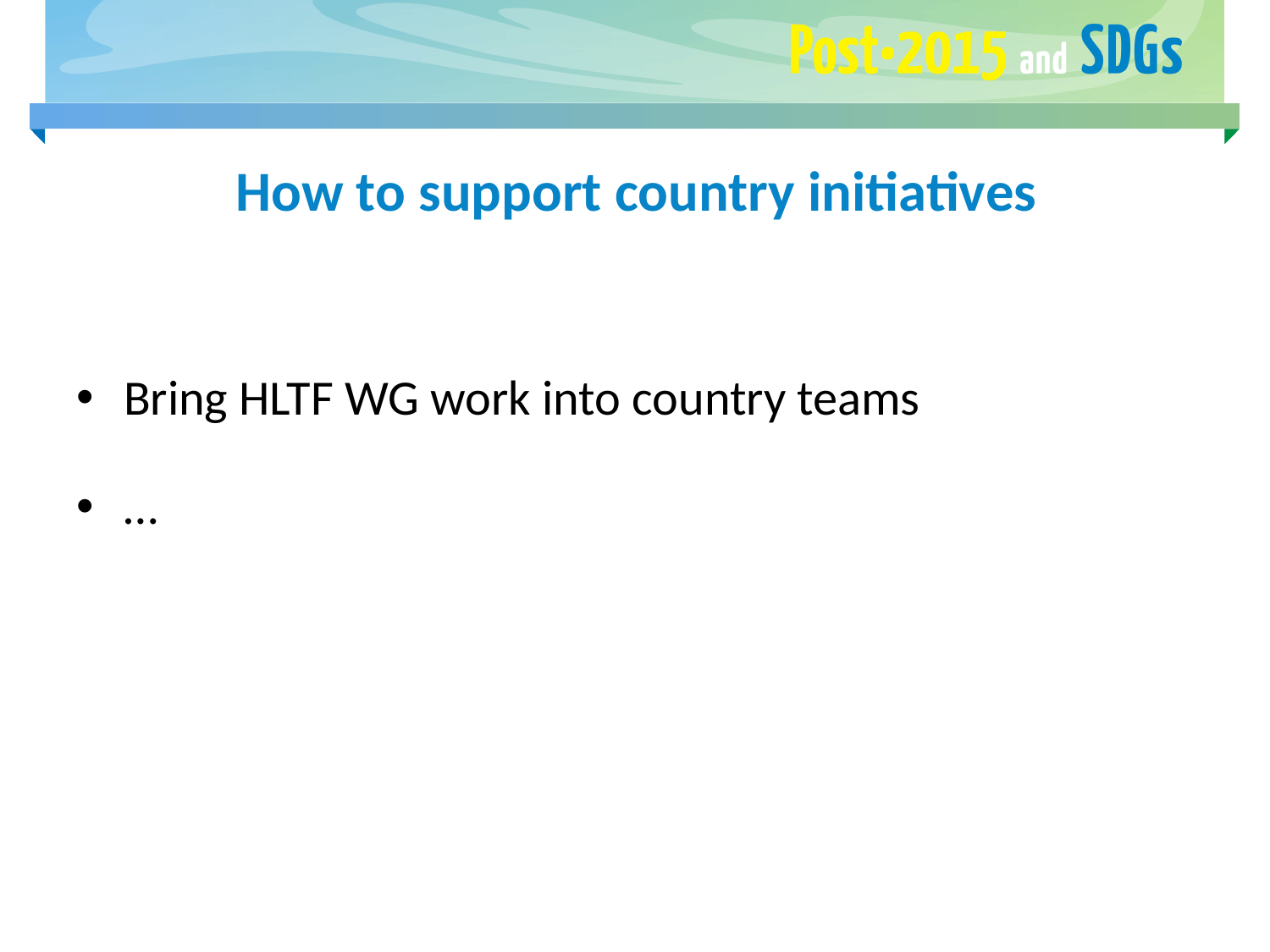

# How to support country initiatives
Bring HLTF WG work into country teams

…